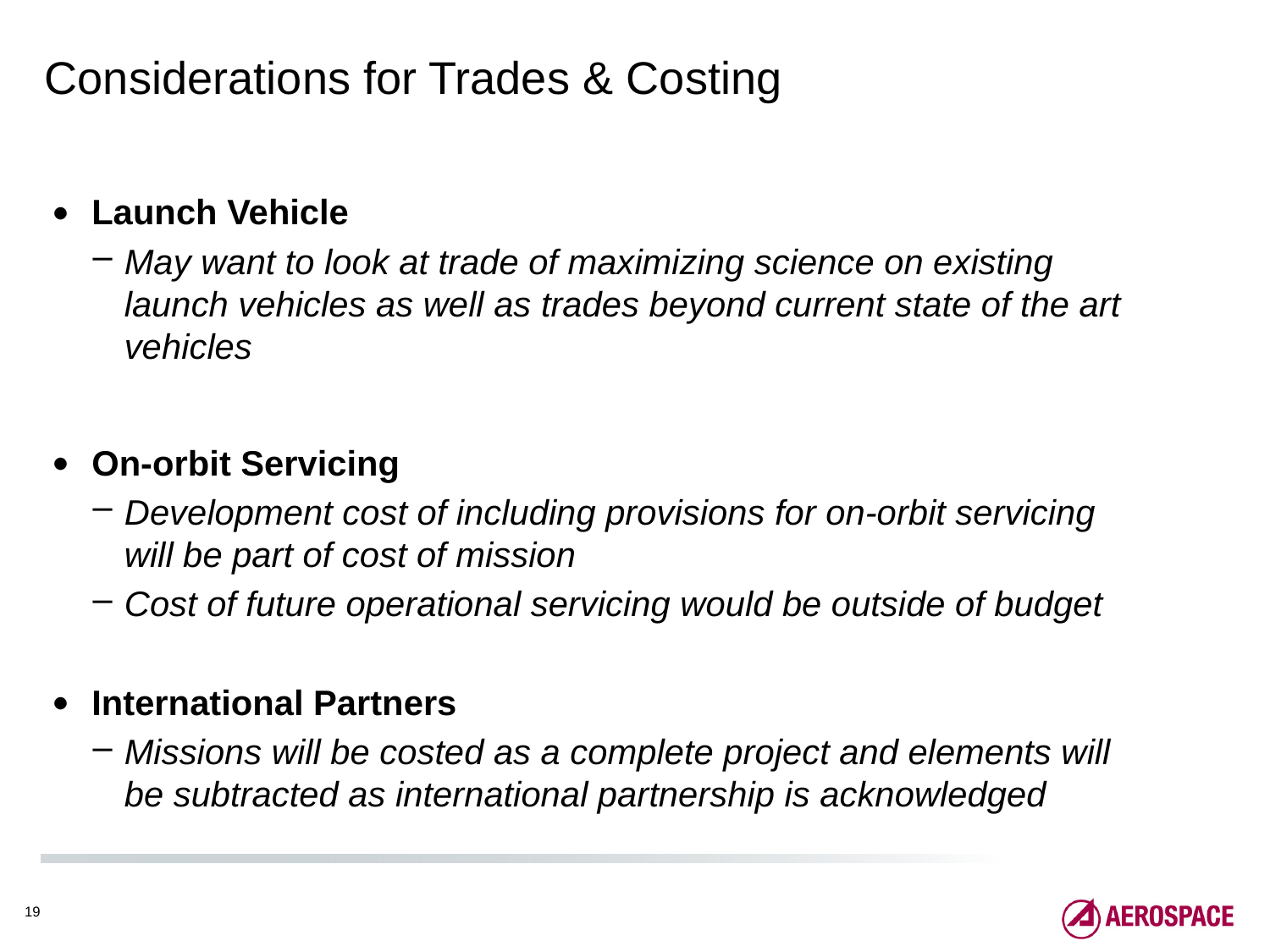

# Considerations for Trades & Costing
Launch Vehicle
May want to look at trade of maximizing science on existing launch vehicles as well as trades beyond current state of the art vehicles

On-orbit Servicing
Development cost of including provisions for on-orbit servicing will be part of cost of mission
Cost of future operational servicing would be outside of budget

International Partners
Missions will be costed as a complete project and elements will be subtracted as international partnership is acknowledged